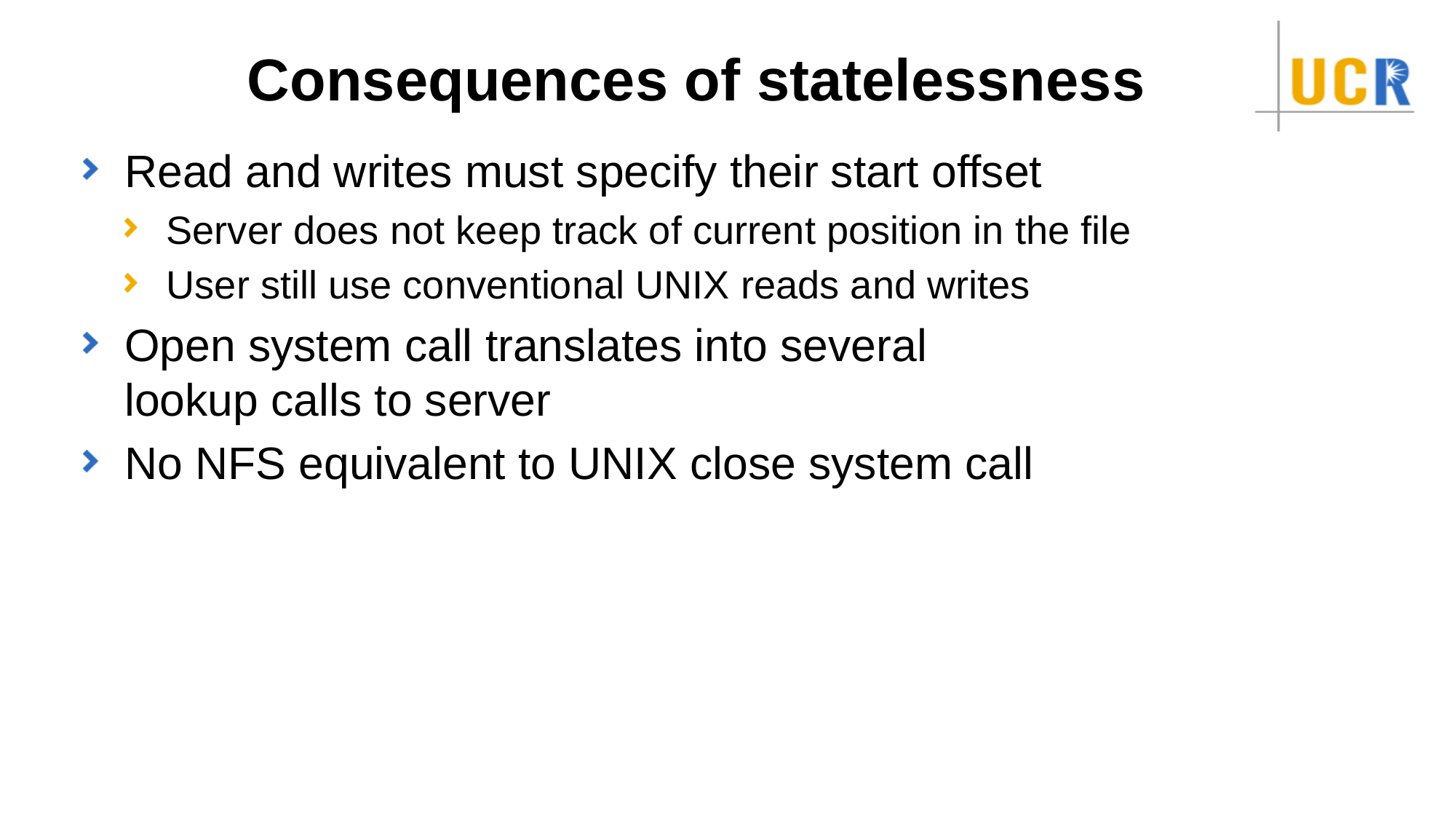

# Consequences of statelessness
Read and writes must specify their start offset
Server does not keep track of current position in the file
User still use conventional UNIX reads and writes
Open system call translates into several
lookup calls to server
No NFS equivalent to UNIX close system call